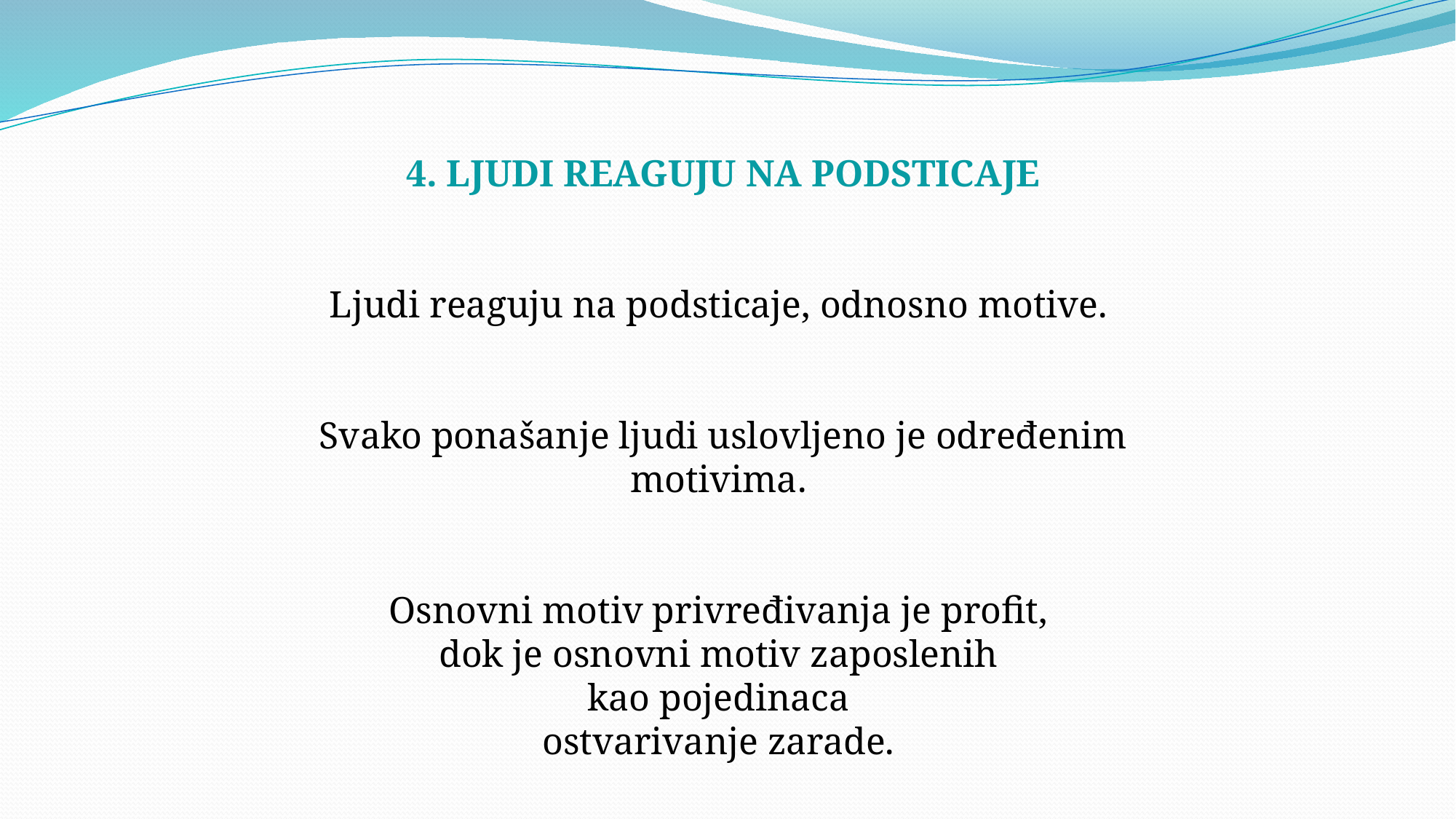

4. LJUDI REAGUJU NA PODSTICAJE

Ljudi reaguju na podsticaje, odnosno motive.

Svako ponašanje ljudi uslovljeno je određenim motivima.

Osnovni motiv privređivanja je profit,
dok je osnovni motiv zaposlenih
kao pojedinaca
ostvarivanje zarade.